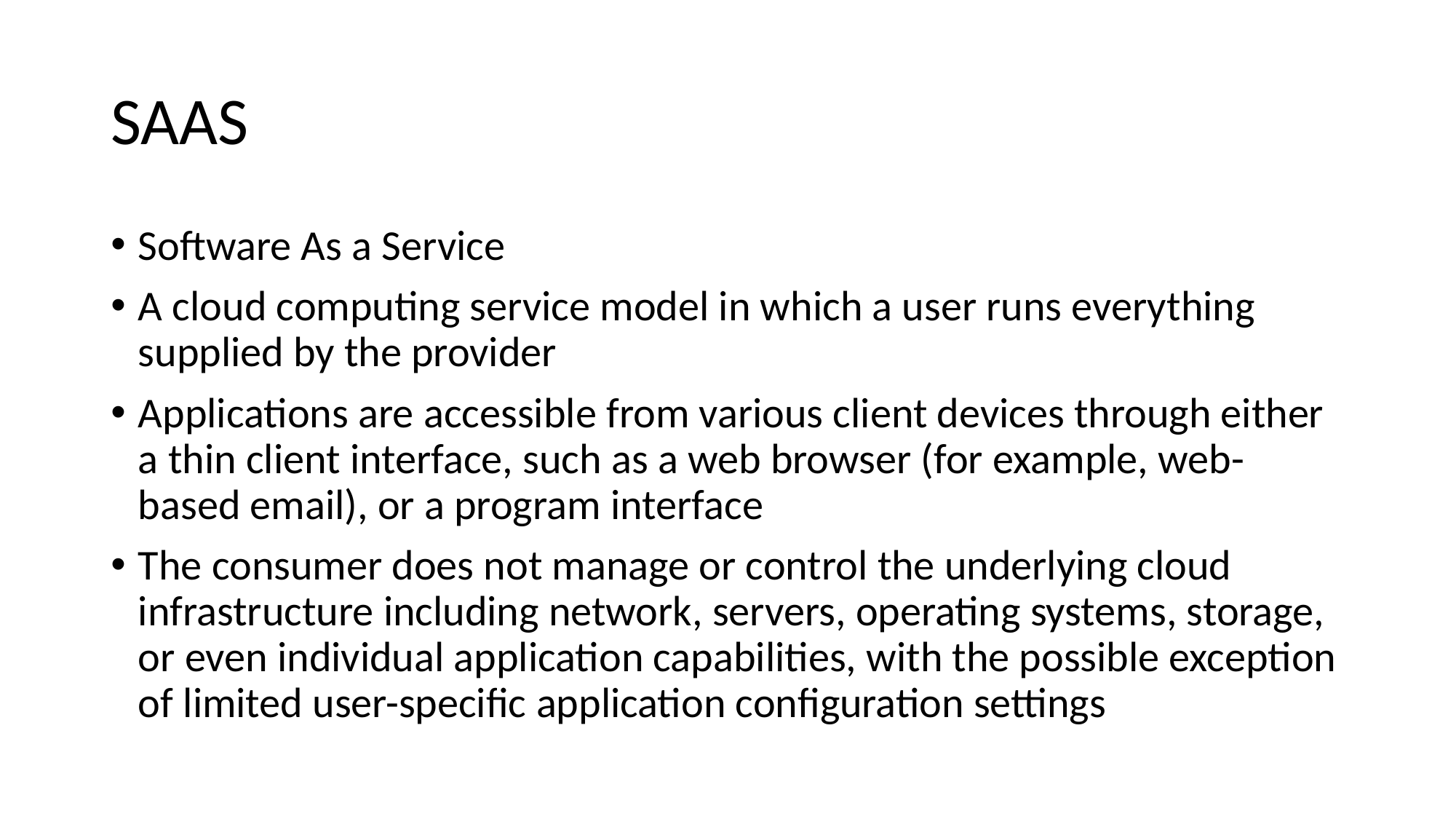

# SAAS
Software As a Service
A cloud computing service model in which a user runs everything supplied by the provider
Applications are accessible from various client devices through either a thin client interface, such as a web browser (for example, web-based email), or a program interface
The consumer does not manage or control the underlying cloud infrastructure including network, servers, operating systems, storage, or even individual application capabilities, with the possible exception of limited user-specific application configuration settings